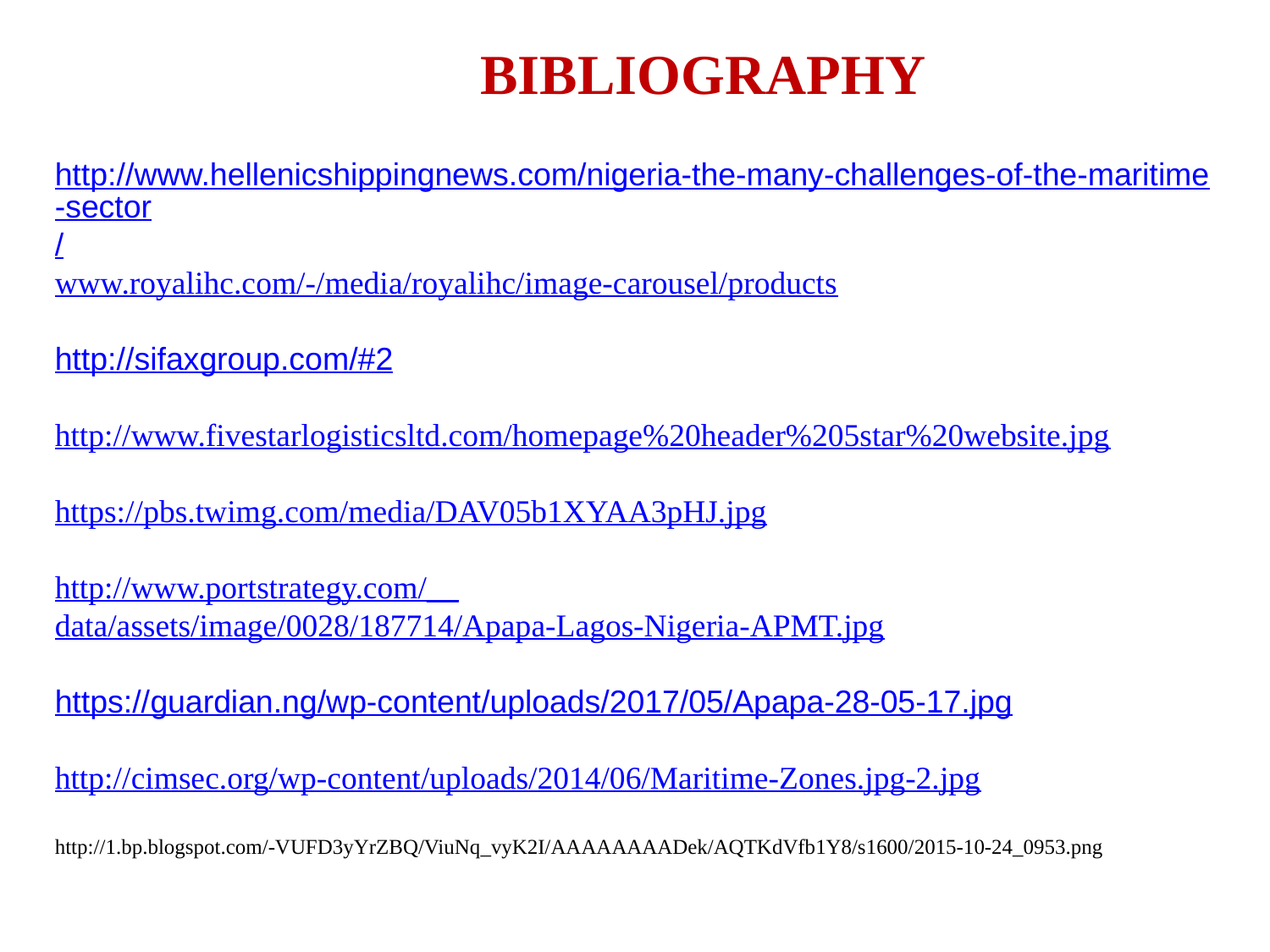

BIBLIOGRAPHY
http://www.hellenicshippingnews.com/nigeria-the-many-challenges-of-the-maritime-sector/
www.royalihc.com/-/media/royalihc/image-carousel/products

http://sifaxgroup.com/#2

http://www.fivestarlogisticsltd.com/homepage%20header%205star%20website.jpg

https://pbs.twimg.com/media/DAV05b1XYAA3pHJ.jpg

http://www.portstrategy.com/__data/assets/image/0028/187714/Apapa-Lagos-Nigeria-APMT.jpg

https://guardian.ng/wp-content/uploads/2017/05/Apapa-28-05-17.jpg

http://cimsec.org/wp-content/uploads/2014/06/Maritime-Zones.jpg-2.jpg

http://1.bp.blogspot.com/-VUFD3yYrZBQ/ViuNq_vyK2I/AAAAAAAADek/AQTKdVfb1Y8/s1600/2015-10-24_0953.png